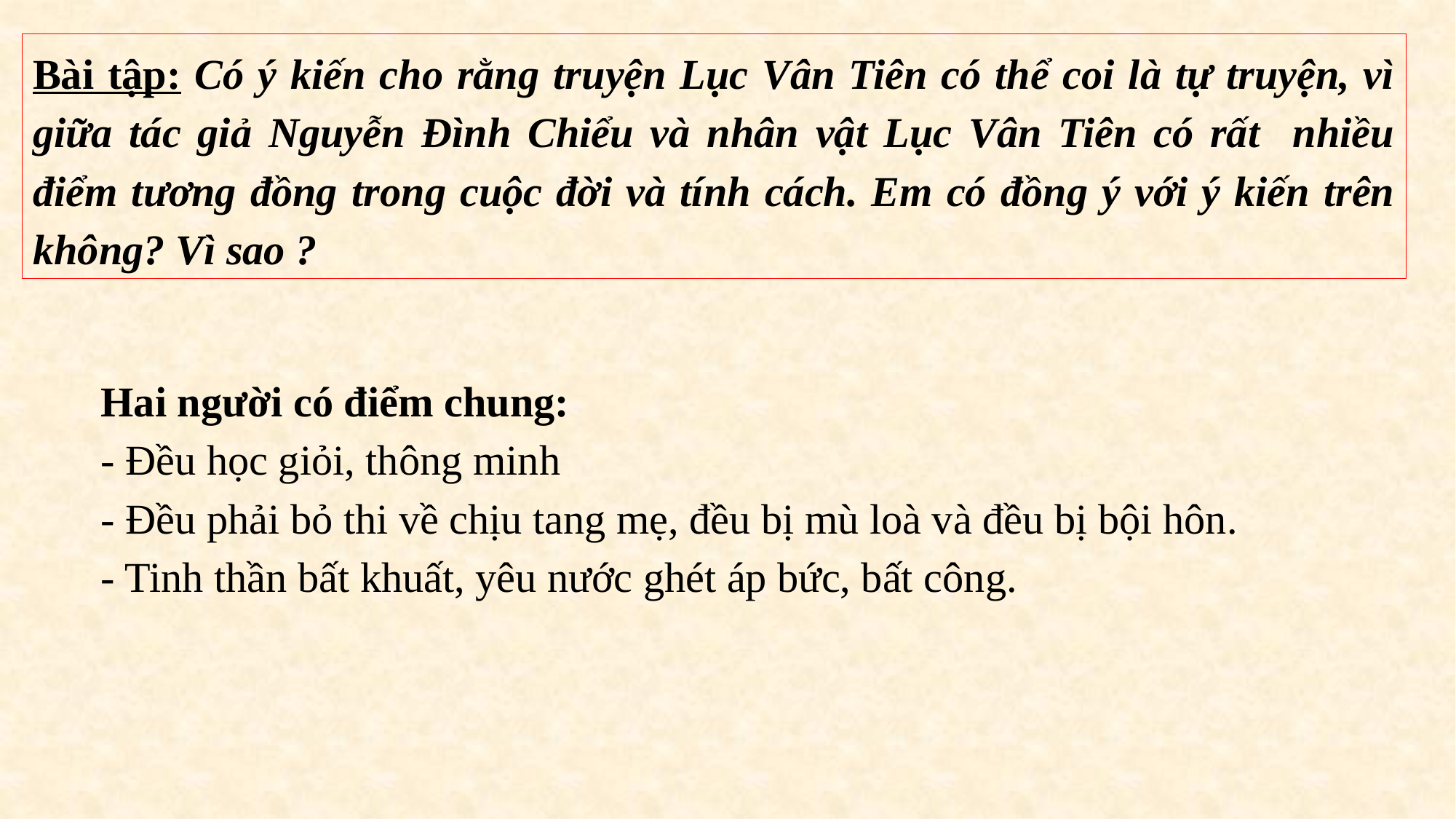

Bài tập: Có ý kiến cho rằng truyện Lục Vân Tiên có thể coi là tự truyện, vì giữa tác giả Nguyễn Đình Chiểu và nhân vật Lục Vân Tiên có rất  nhiều điểm tương đồng trong cuộc đời và tính cách. Em có đồng ý với ý kiến trên không? Vì sao ?
Hai người có điểm chung:
- Đều học giỏi, thông minh
- Đều phải bỏ thi về chịu tang mẹ, đều bị mù loà và đều bị bội hôn.
- Tinh thần bất khuất, yêu nước ghét áp bức, bất công.